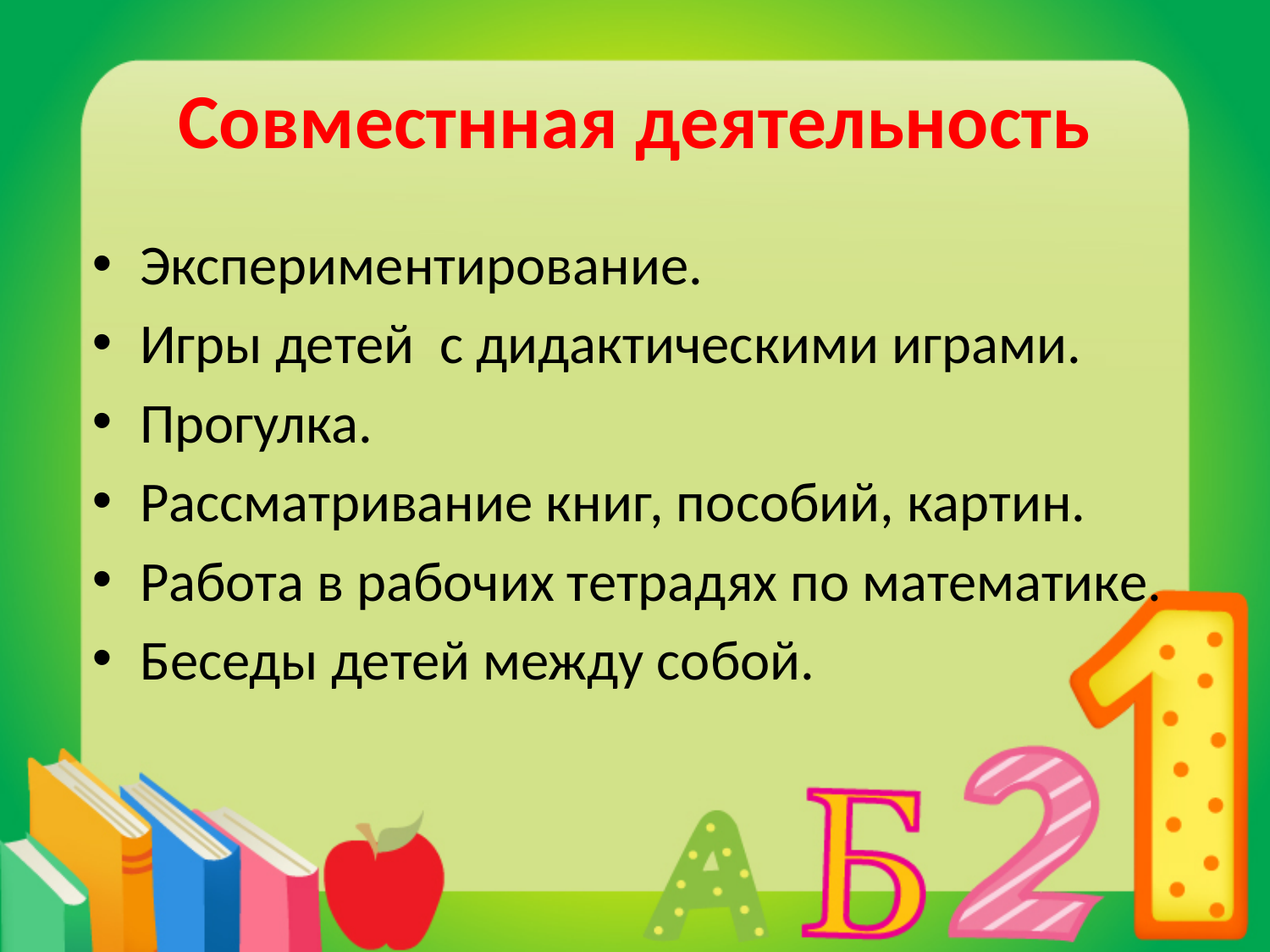

# Совместнная деятельность
Экспериментирование.
Игры детей  с дидактическими играми.
Прогулка.
Рассматривание книг, пособий, картин.
Работа в рабочих тетрадях по математике.
Беседы детей между собой.